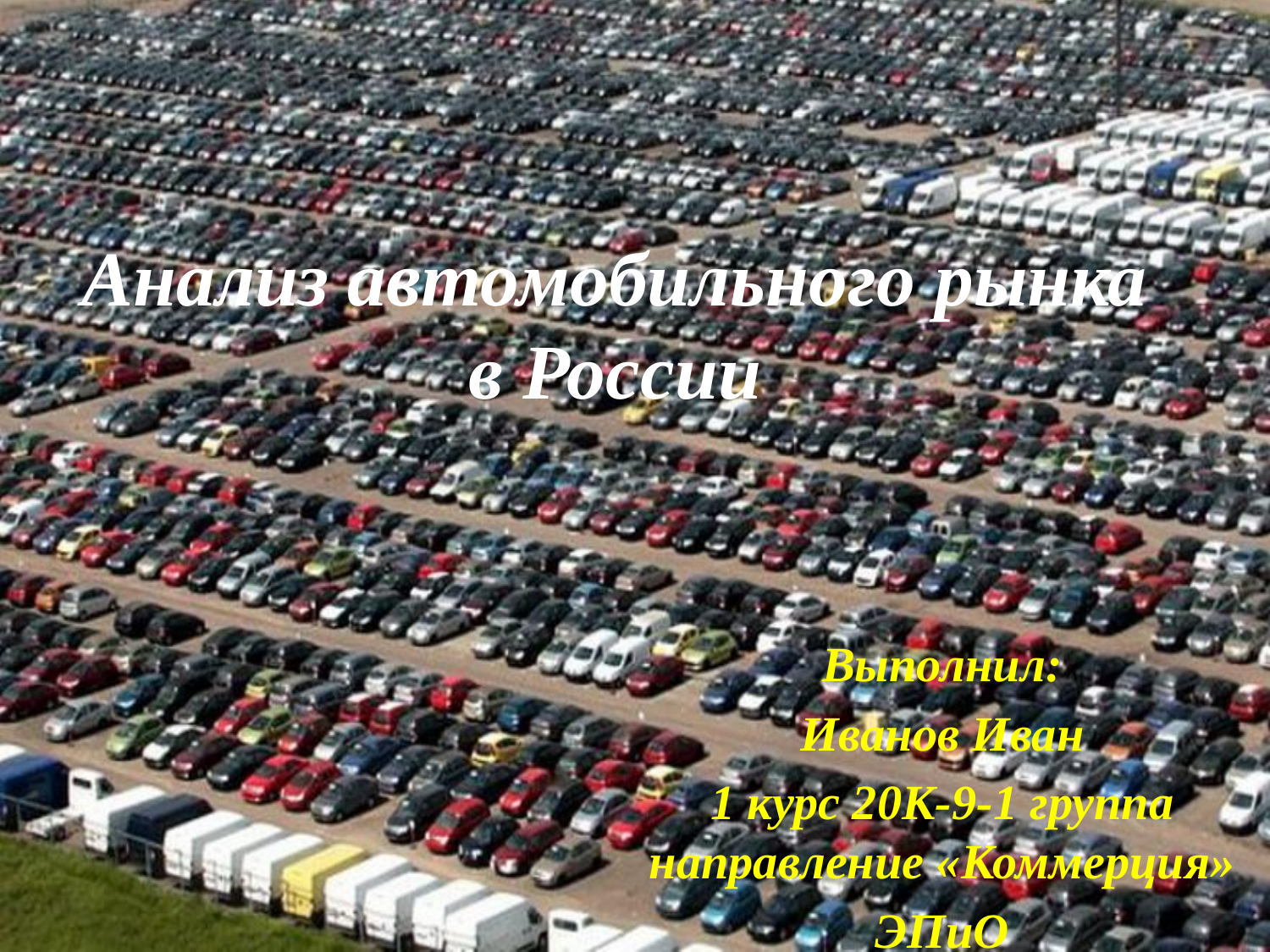

# Анализ автомобильного рынка в России
Выполнил:
Иванов Иван
1 курс 20К-9-1 группа направление «Коммерция»
ЭПиО